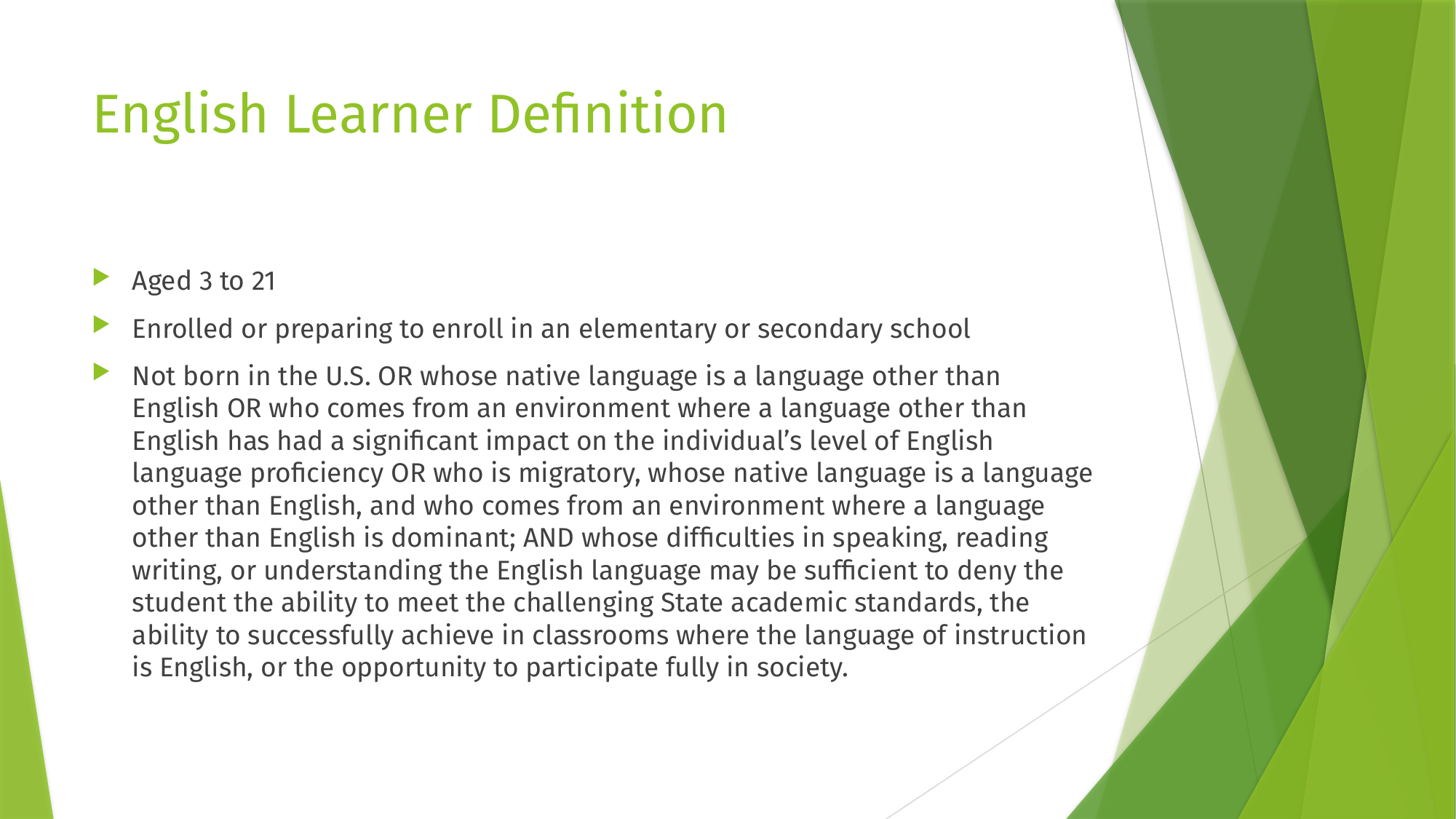

# English Learner Definition
Aged 3 to 21
Enrolled or preparing to enroll in an elementary or secondary school
Not born in the U.S. OR whose native language is a language other than English OR who comes from an environment where a language other than English has had a significant impact on the individual’s level of English language proficiency OR who is migratory, whose native language is a language other than English, and who comes from an environment where a language other than English is dominant; AND whose difficulties in speaking, reading writing, or understanding the English language may be sufficient to deny the student the ability to meet the challenging State academic standards, the ability to successfully achieve in classrooms where the language of instruction is English, or the opportunity to participate fully in society.